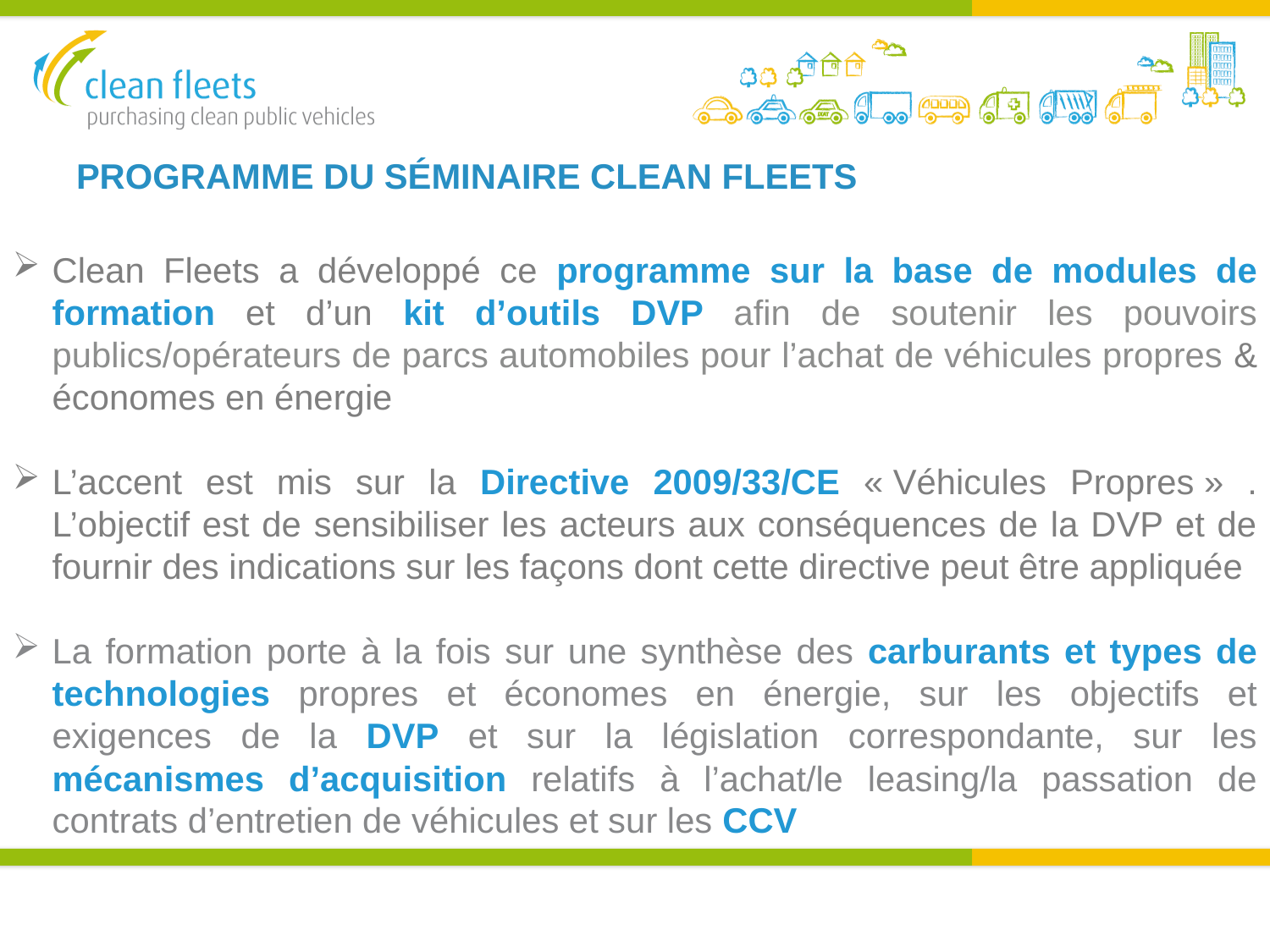

# PROGRAMME DU SÉMINAIRE CLEAN FLEETS

Clean Fleets a développé ce programme sur la base de modules de formation et d’un kit d’outils DVP afin de soutenir les pouvoirs publics/opérateurs de parcs automobiles pour l’achat de véhicules propres & économes en énergie

L’accent est mis sur la Directive 2009/33/CE « Véhicules Propres » . L’objectif est de sensibiliser les acteurs aux conséquences de la DVP et de fournir des indications sur les façons dont cette directive peut être appliquée

La formation porte à la fois sur une synthèse des carburants et types de technologies propres et économes en énergie, sur les objectifs et exigences de la DVP et sur la législation correspondante, sur les mécanismes d’acquisition relatifs à l’achat/le leasing/la passation de contrats d’entretien de véhicules et sur les CCV